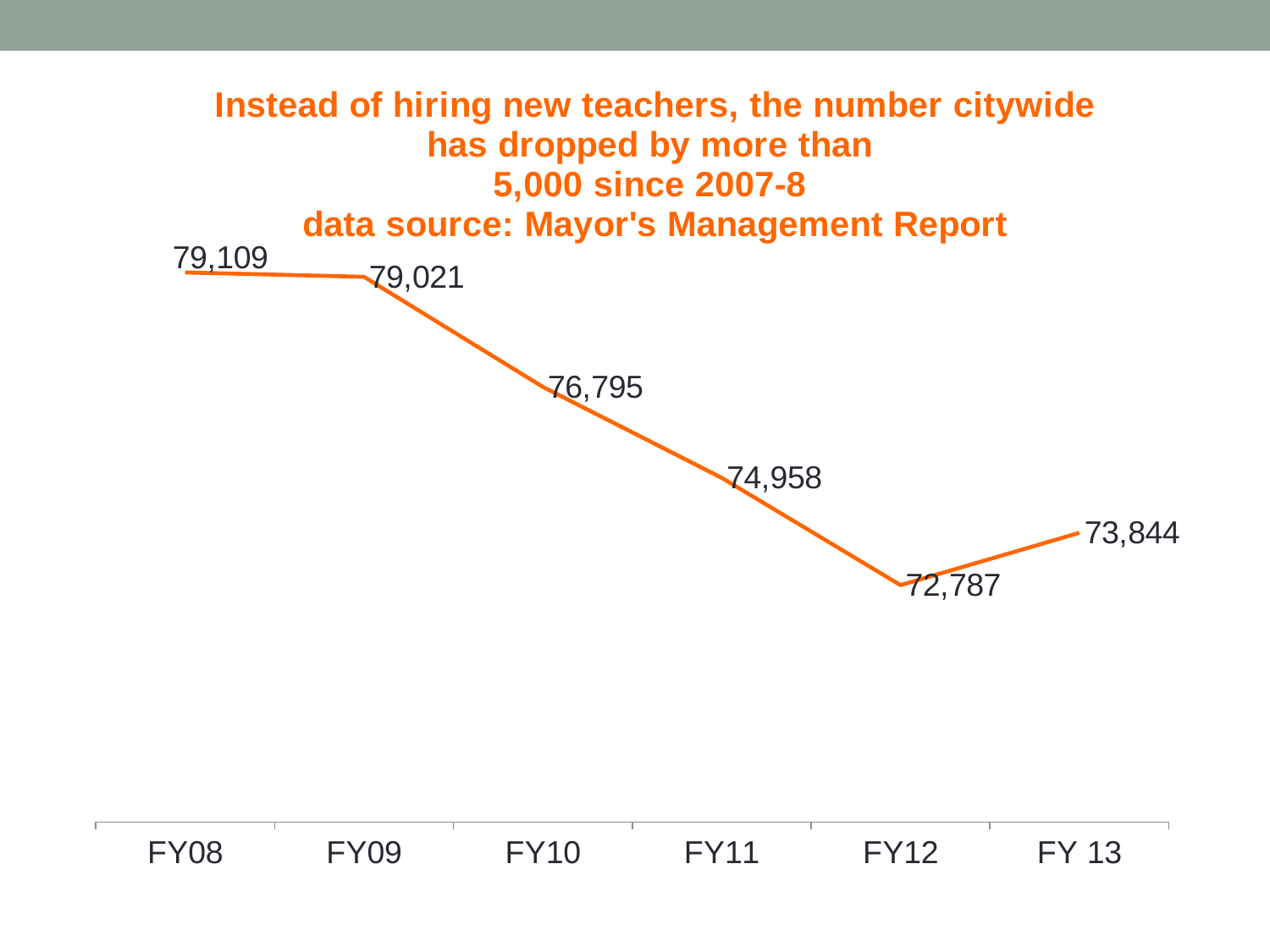

### Chart: Instead of hiring new teachers, the number citywide has dropped by more than
5,000 since 2007-8
data source: Mayor's Management Report

| Category | teachers |
|---|---|
| FY08 | 79109.0 |
| FY09 | 79021.0 |
| FY10 | 76795.0 |
| FY11 | 74958.0 |
| FY12 | 72787.0 |
| FY 13 | 73844.0 |